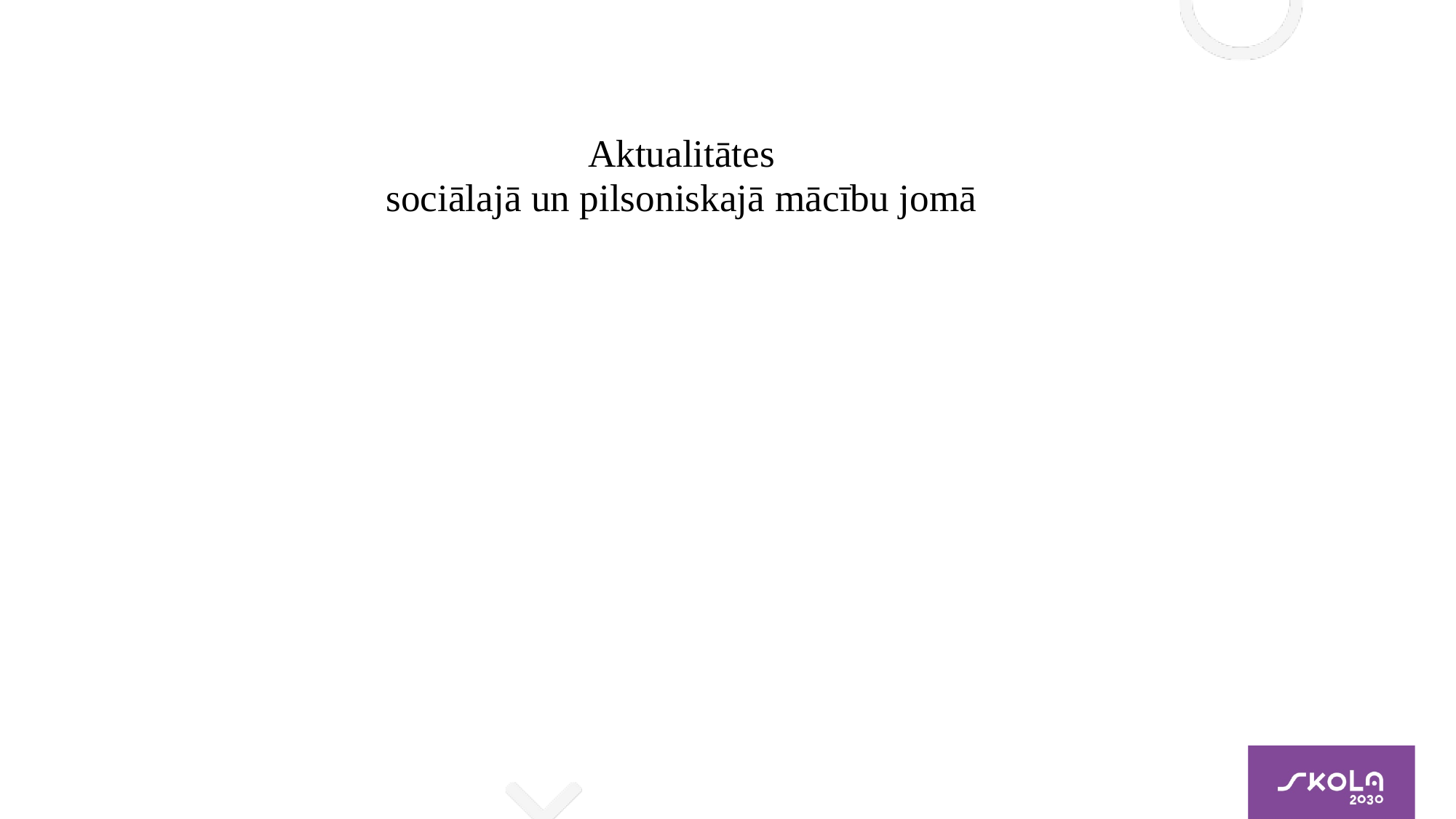

# Aktualitātes sociālajā un pilsoniskajā mācību jomā